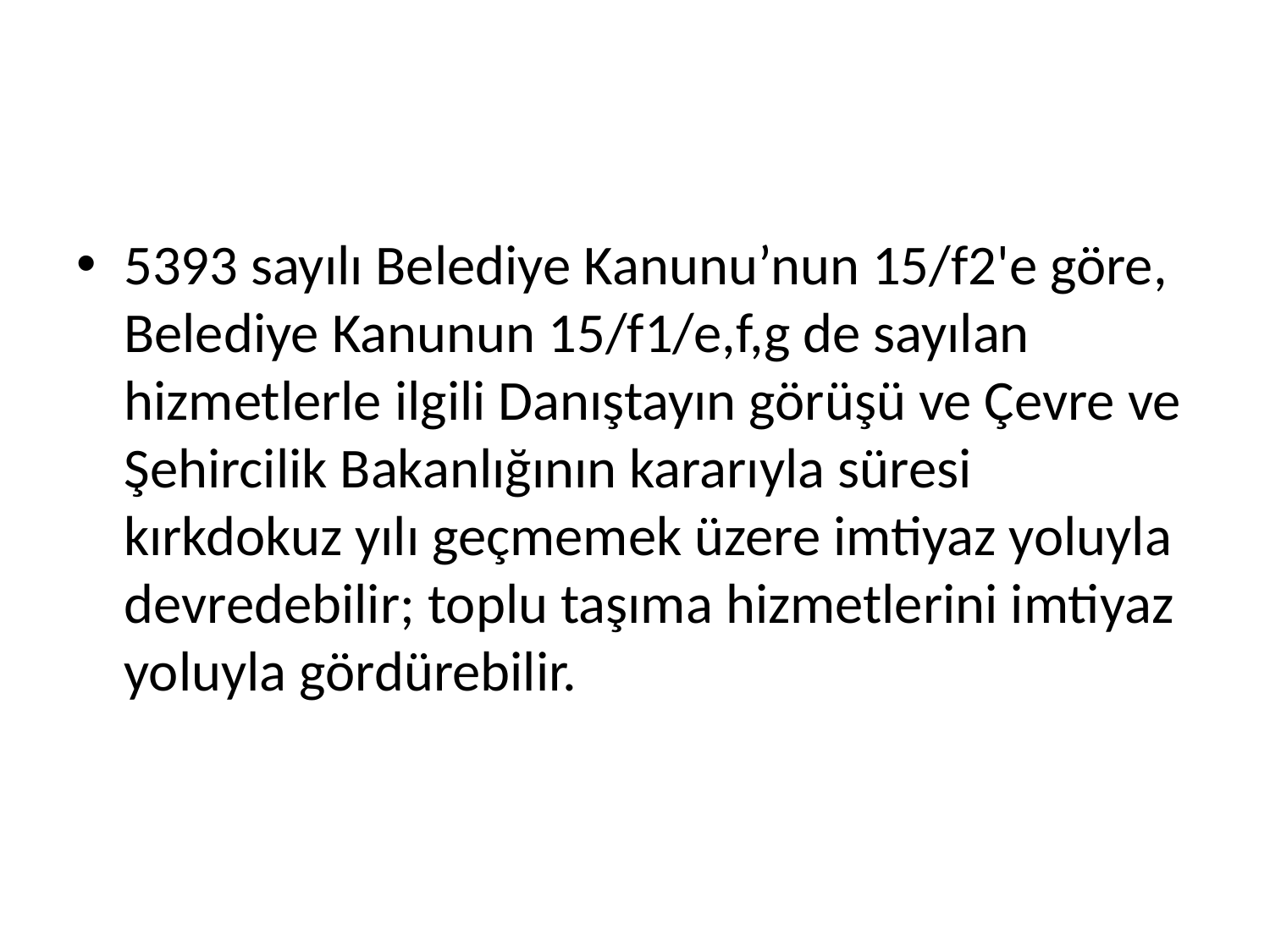

5393 sayılı Belediye Kanunu’nun 15/f2'e göre, Belediye Kanunun 15/f1/e,f,g de sayılan hizmetlerle ilgili Danıştayın görüşü ve Çevre ve Şehircilik Bakanlığının kararıyla süresi kırkdokuz yılı geçmemek üzere imtiyaz yoluyla devredebilir; toplu taşıma hizmetlerini imtiyaz yoluyla gördürebilir.